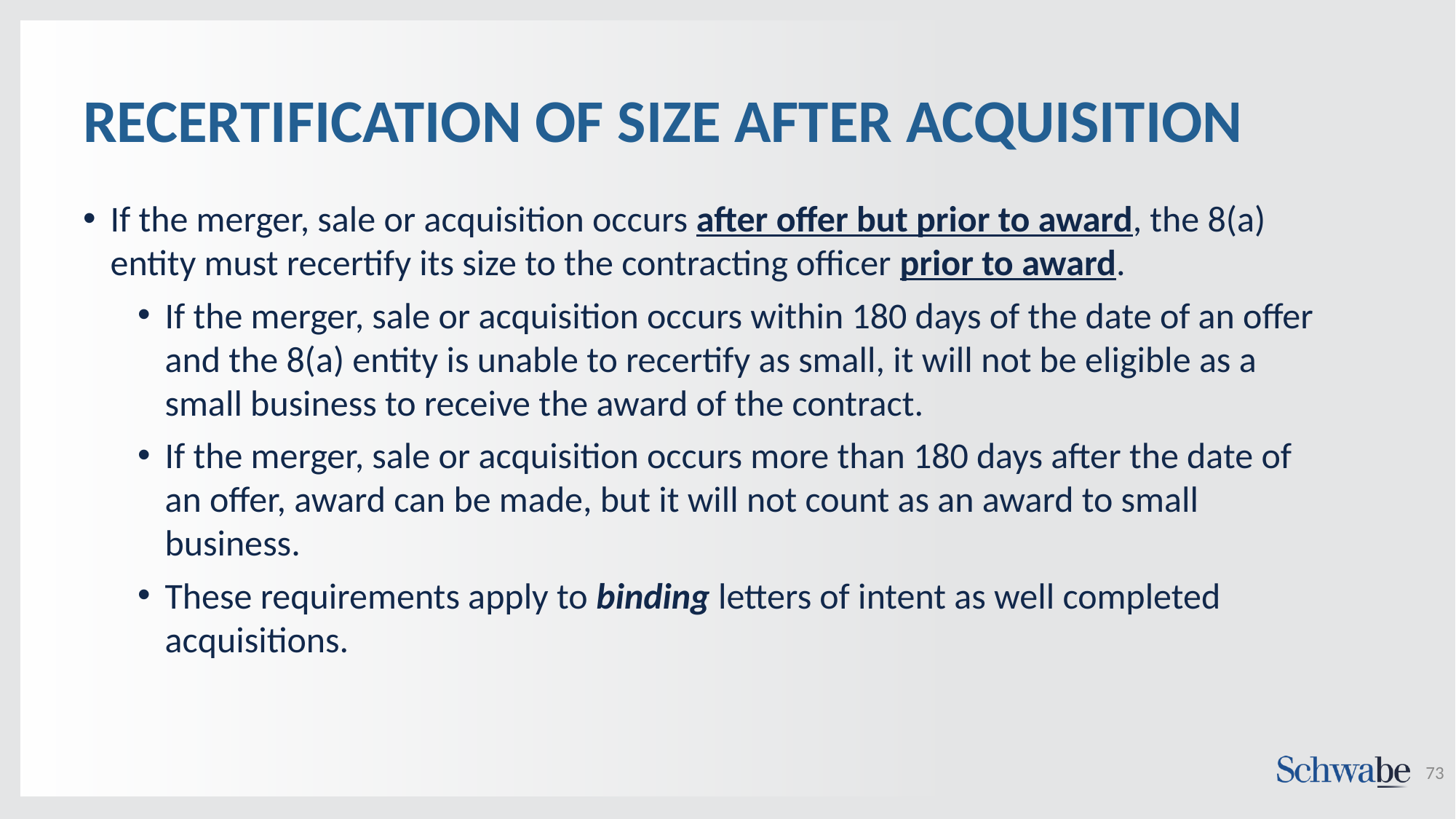

# RECERTIFICATION OF SIZE AFTER ACQUISITION
If the merger, sale or acquisition occurs after offer but prior to award, the 8(a) entity must recertify its size to the contracting officer prior to award.
If the merger, sale or acquisition occurs within 180 days of the date of an offer and the 8(a) entity is unable to recertify as small, it will not be eligible as a small business to receive the award of the contract.
If the merger, sale or acquisition occurs more than 180 days after the date of an offer, award can be made, but it will not count as an award to small business.
These requirements apply to binding letters of intent as well completed acquisitions.
73